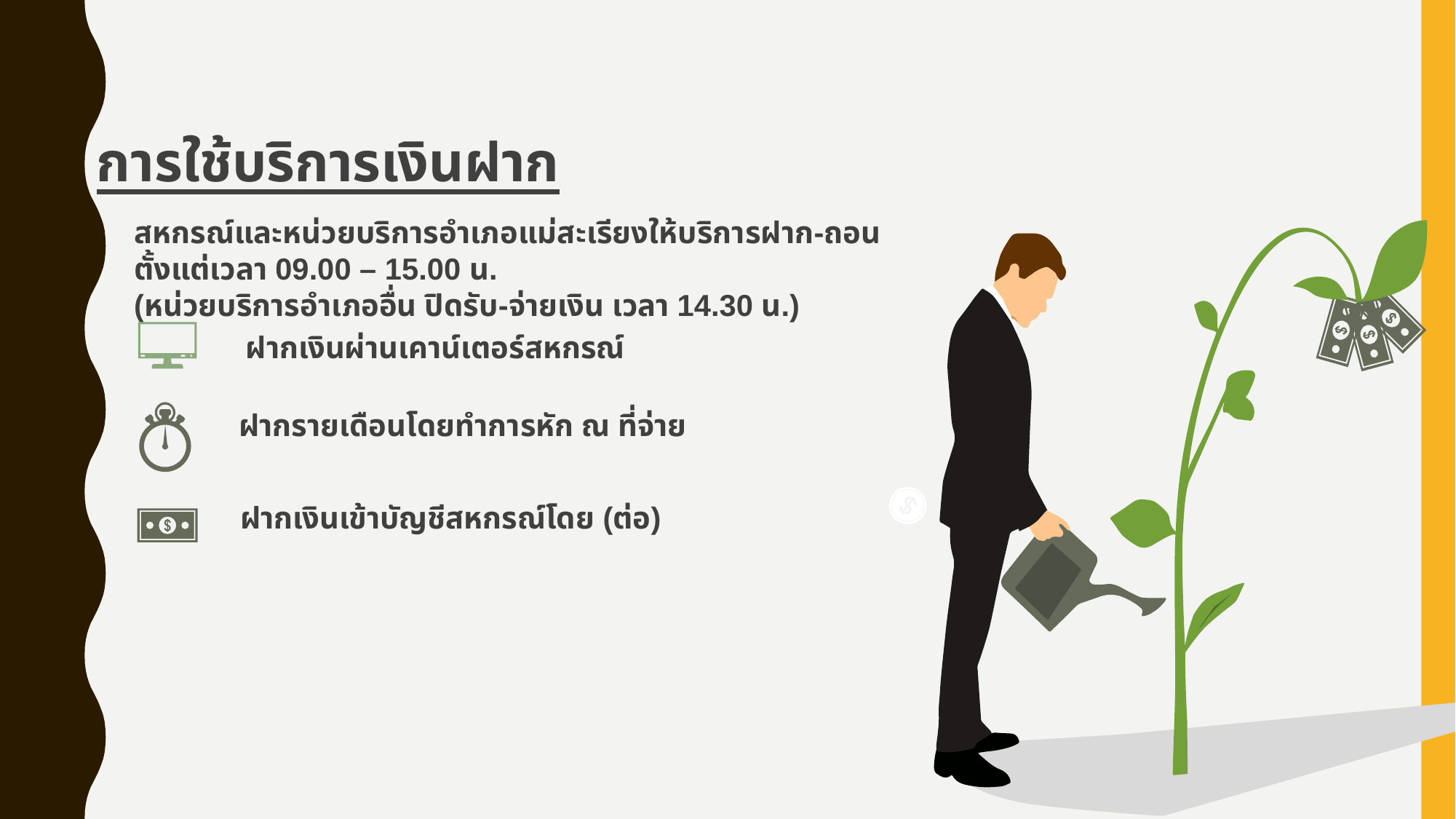

การใช้บริการเงินฝาก
สหกรณ์และหน่วยบริการอำเภอแม่สะเรียงให้บริการฝาก-ถอน ตั้งแต่เวลา 09.00 – 15.00 น.
(หน่วยบริการอำเภออื่น ปิดรับ-จ่ายเงิน เวลา 14.30 น.)

ฝากเงินผ่านเคาน์เตอร์สหกรณ์
ฝากรายเดือนโดยทำการหัก ณ ที่จ่าย

ฝากเงินเข้าบัญชีสหกรณ์โดย (ต่อ)